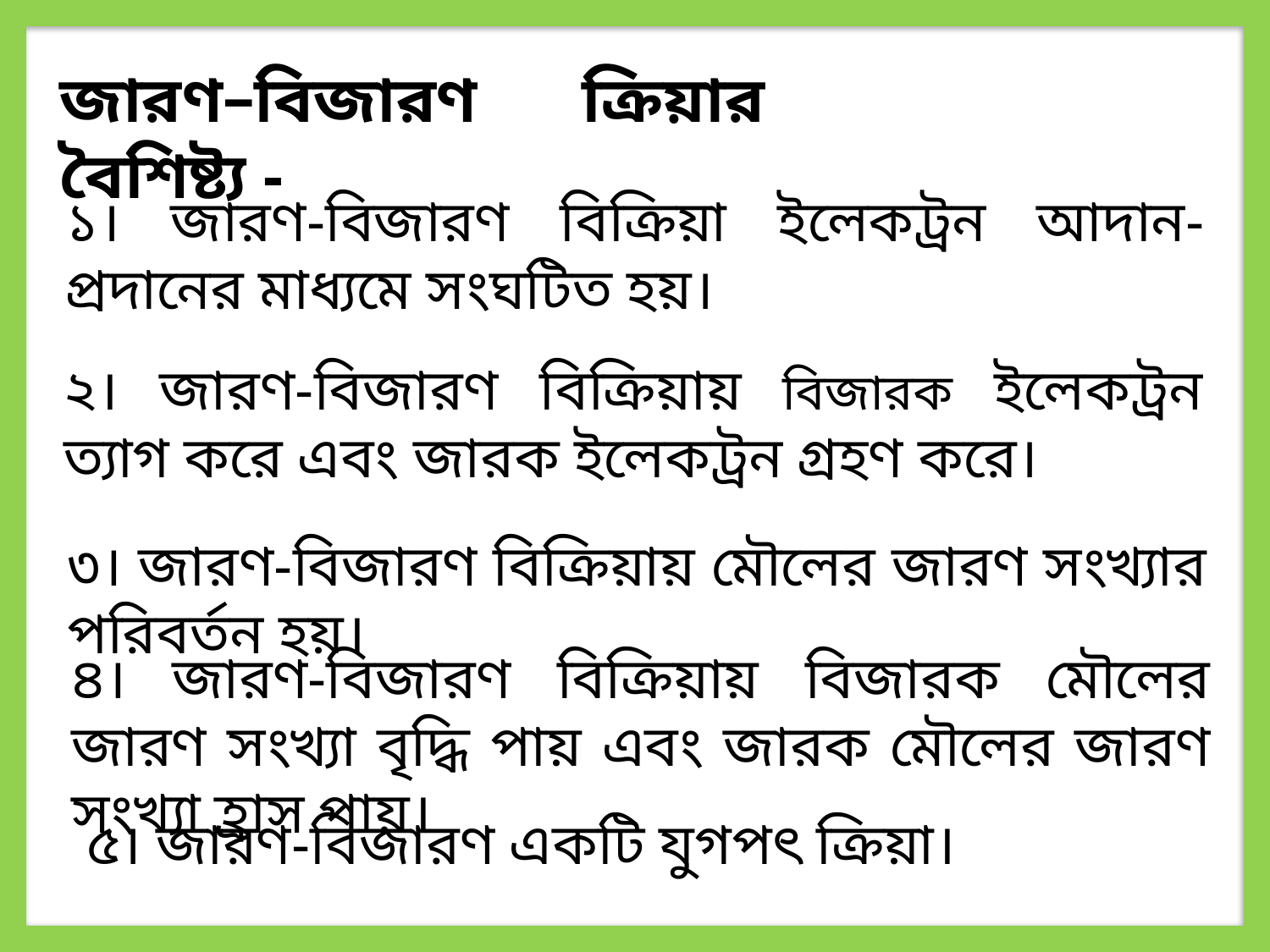

জারণ–বিজারণ ক্রিয়ার বৈশিষ্ট্য -
১। জারণ-বিজারণ বিক্রিয়া ইলেকট্রন আদান-প্রদানের মাধ্যমে সংঘটিত হয়।
২। জারণ-বিজারণ বিক্রিয়ায় বিজারক ইলেকট্রন ত্যাগ করে এবং জারক ইলেকট্রন গ্রহণ করে।
৩। জারণ-বিজারণ বিক্রিয়ায় মৌলের জারণ সংখ্যার পরিবর্তন হয়।
৪। জারণ-বিজারণ বিক্রিয়ায় বিজারক মৌলের জারণ সংখ্যা বৃদ্ধি পায় এবং জারক মৌলের জারণ সংখ্যা হ্রাস পায়।
৫। জারণ-বিজারণ একটি যুগপৎ ক্রিয়া।